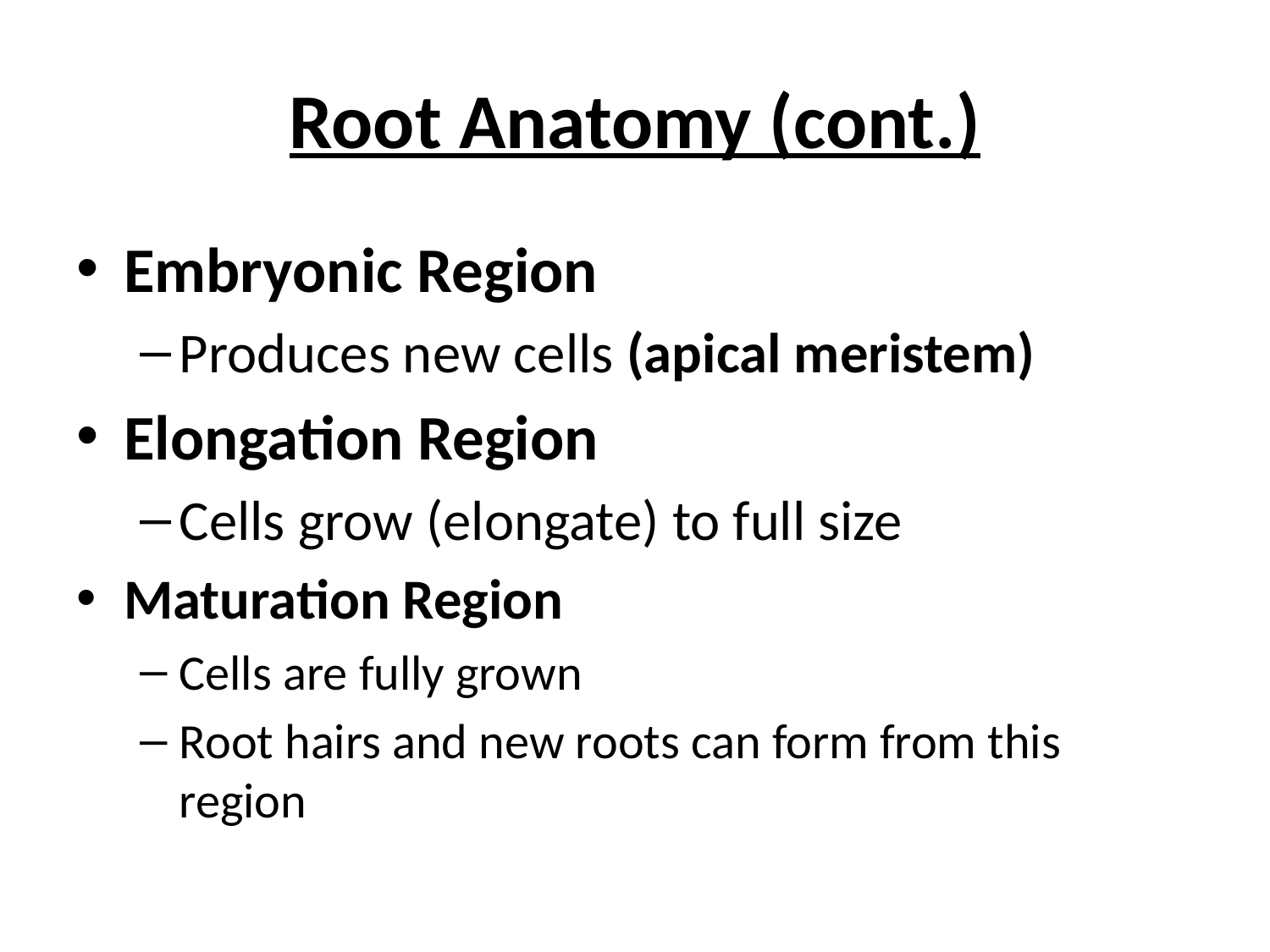

# Root Anatomy (cont.)
Embryonic Region
Produces new cells (apical meristem)
Elongation Region
Cells grow (elongate) to full size
Maturation Region
Cells are fully grown
Root hairs and new roots can form from this region